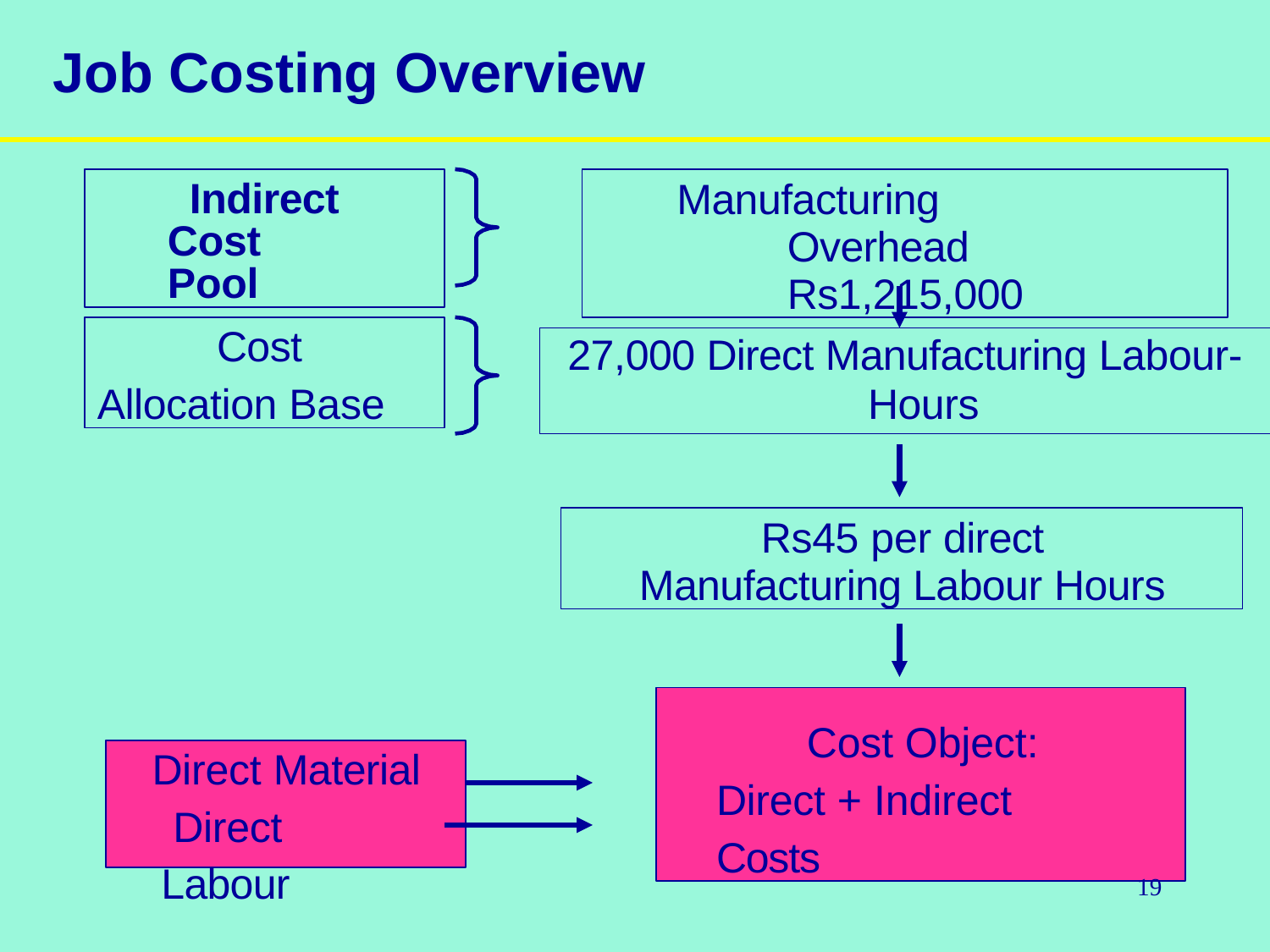

# Job Costing Overview
Indirect  Cost  Pool

Manufacturing  Overhead  Rs1,215,000

Cost
Allocation Base

27,000 Direct Manufacturing Labour-
Hours

Rs45 per direct  Manufacturing Labour Hours

Cost Object:  Direct + Indirect  Costs
Direct Material  Direct Labour

19